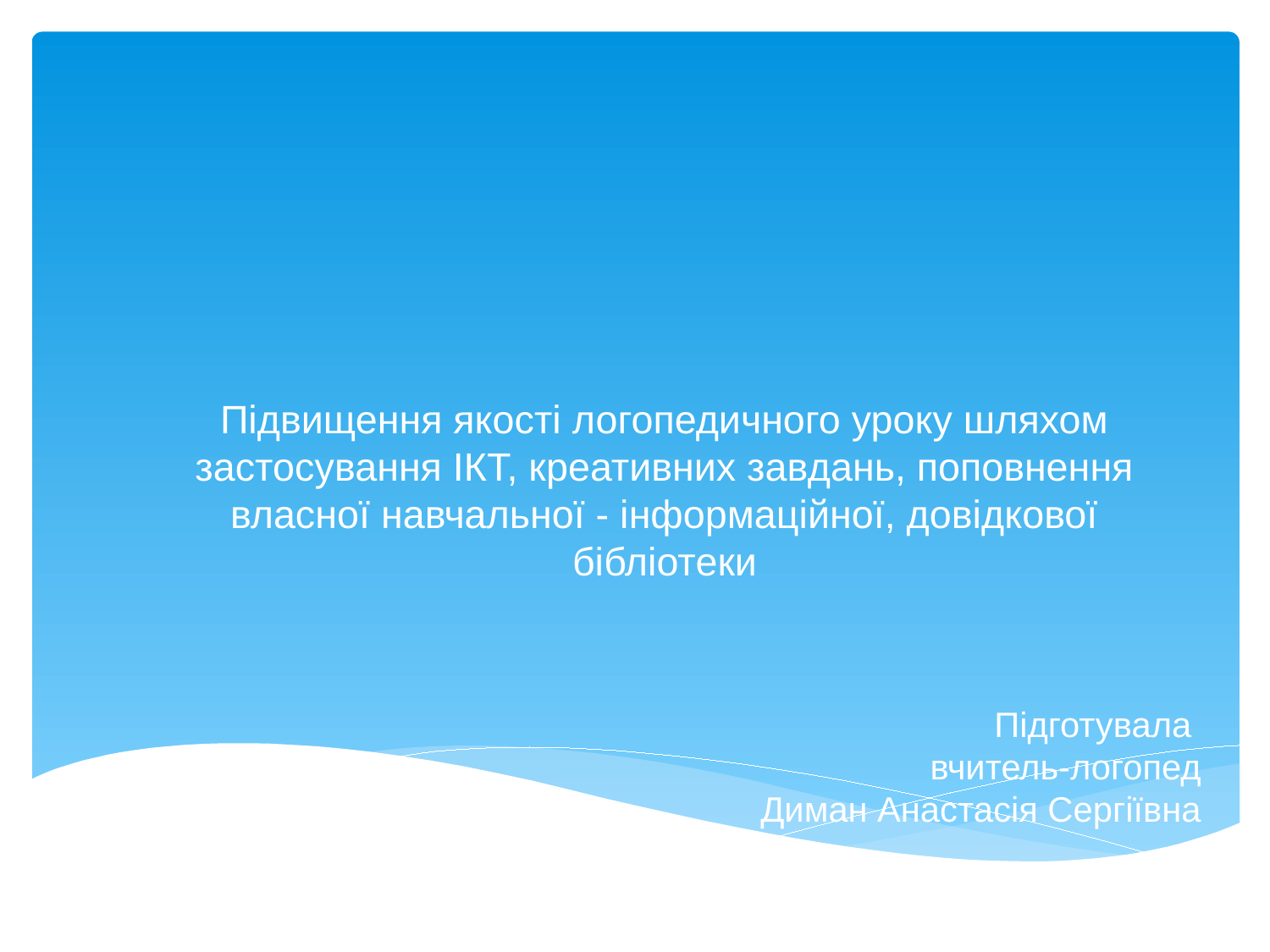

# Підвищення якості логопедичного уроку шляхом застосування ІКТ, креативних завдань, поповнення власної навчальної - інформаційної, довідкової бібліотеки
Підготувала
вчитель-логопед
Диман Анастасія Сергіївна